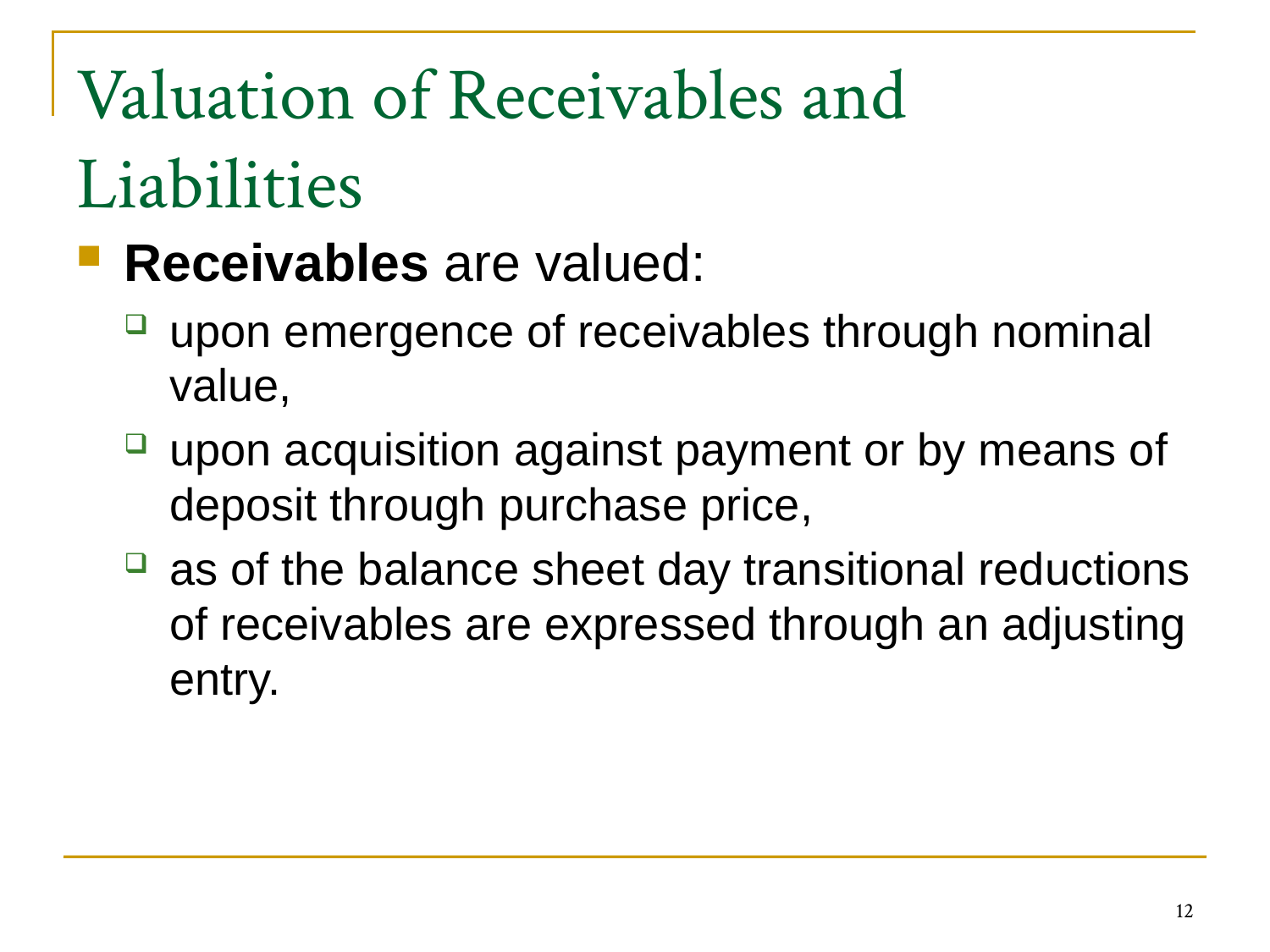

# Valuation of Receivables and Liabilities
Receivables are valued:
upon emergence of receivables through nominal value,
upon acquisition against payment or by means of deposit through purchase price,
as of the balance sheet day transitional reductions of receivables are expressed through an adjusting entry.
12